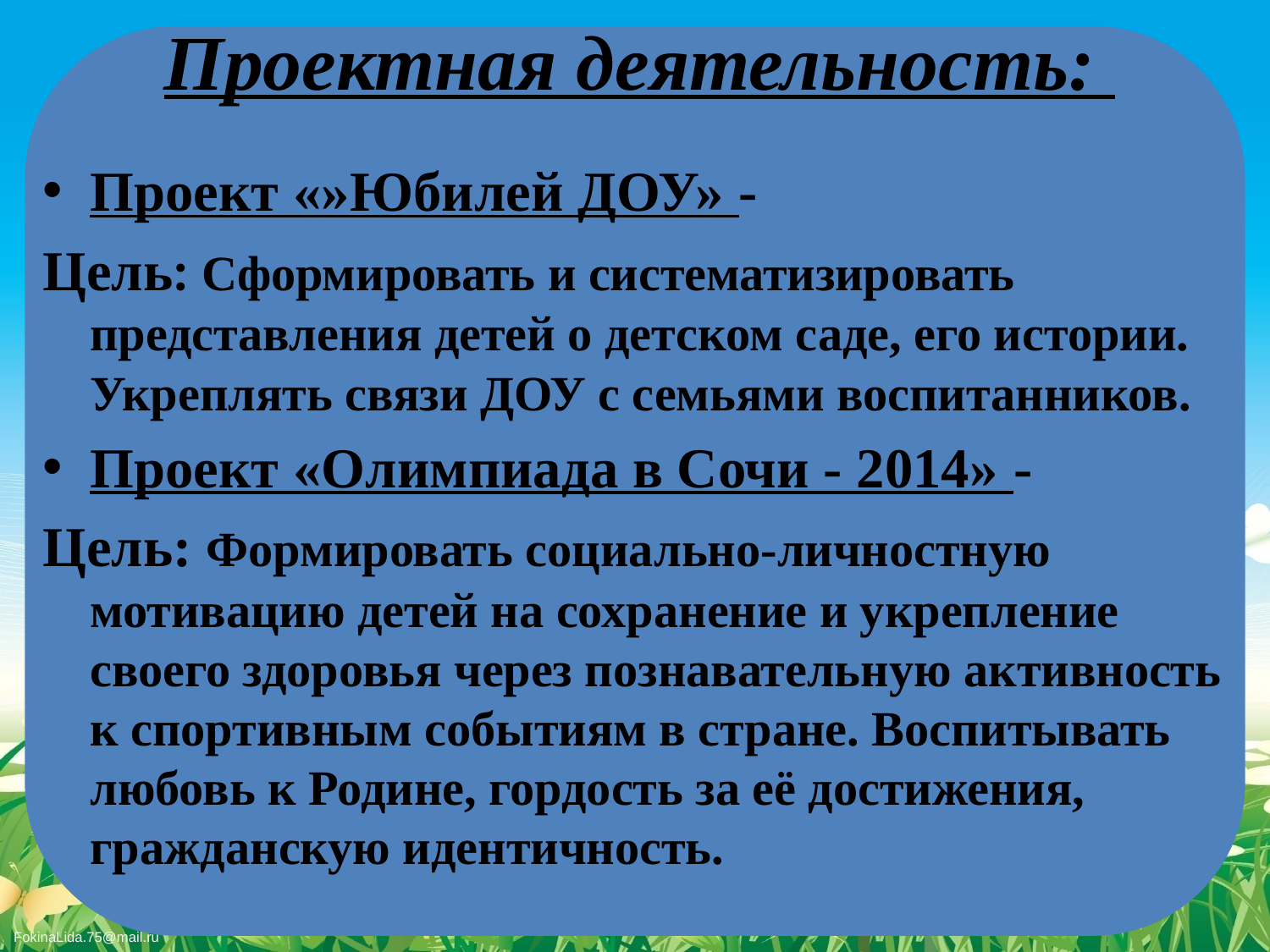

# Проектная деятельность:
Проект «»Юбилей ДОУ» -
Цель: Сформировать и систематизировать представления детей о детском саде, его истории. Укреплять связи ДОУ с семьями воспитанников.
Проект «Олимпиада в Сочи - 2014» -
Цель: Формировать социально-личностную мотивацию детей на сохранение и укрепление своего здоровья через познавательную активность  к спортивным событиям в стране. Воспитывать любовь к Родине, гордость за её достижения, гражданскую идентичность.